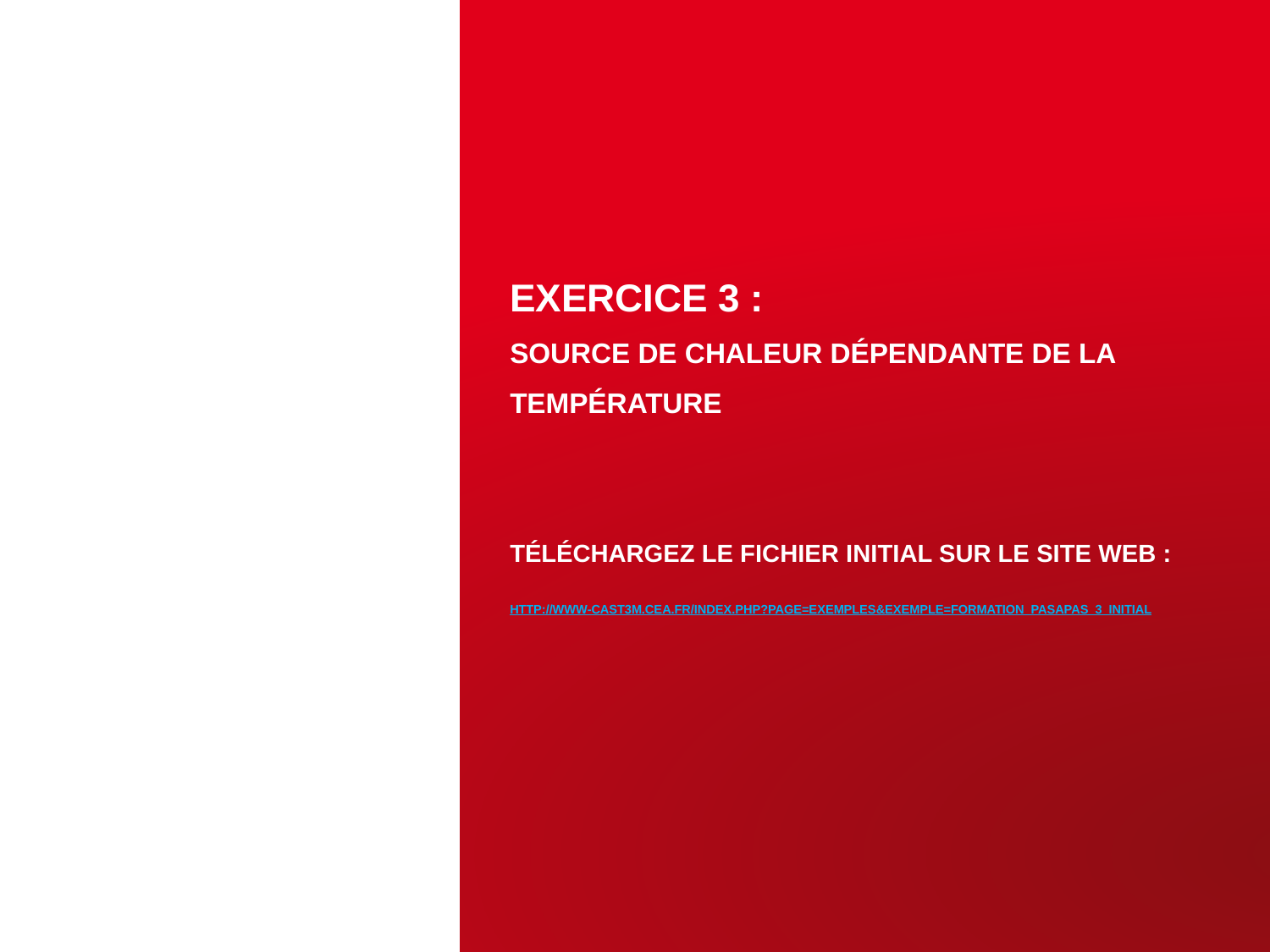

# Exercice 3 : source de chaleur dépendante de la température téléchargez le fichier initial sur le site web : http://www-cast3m.cea.fr/index.php?page=exemples&exemple=formation_pasapas_3_initial